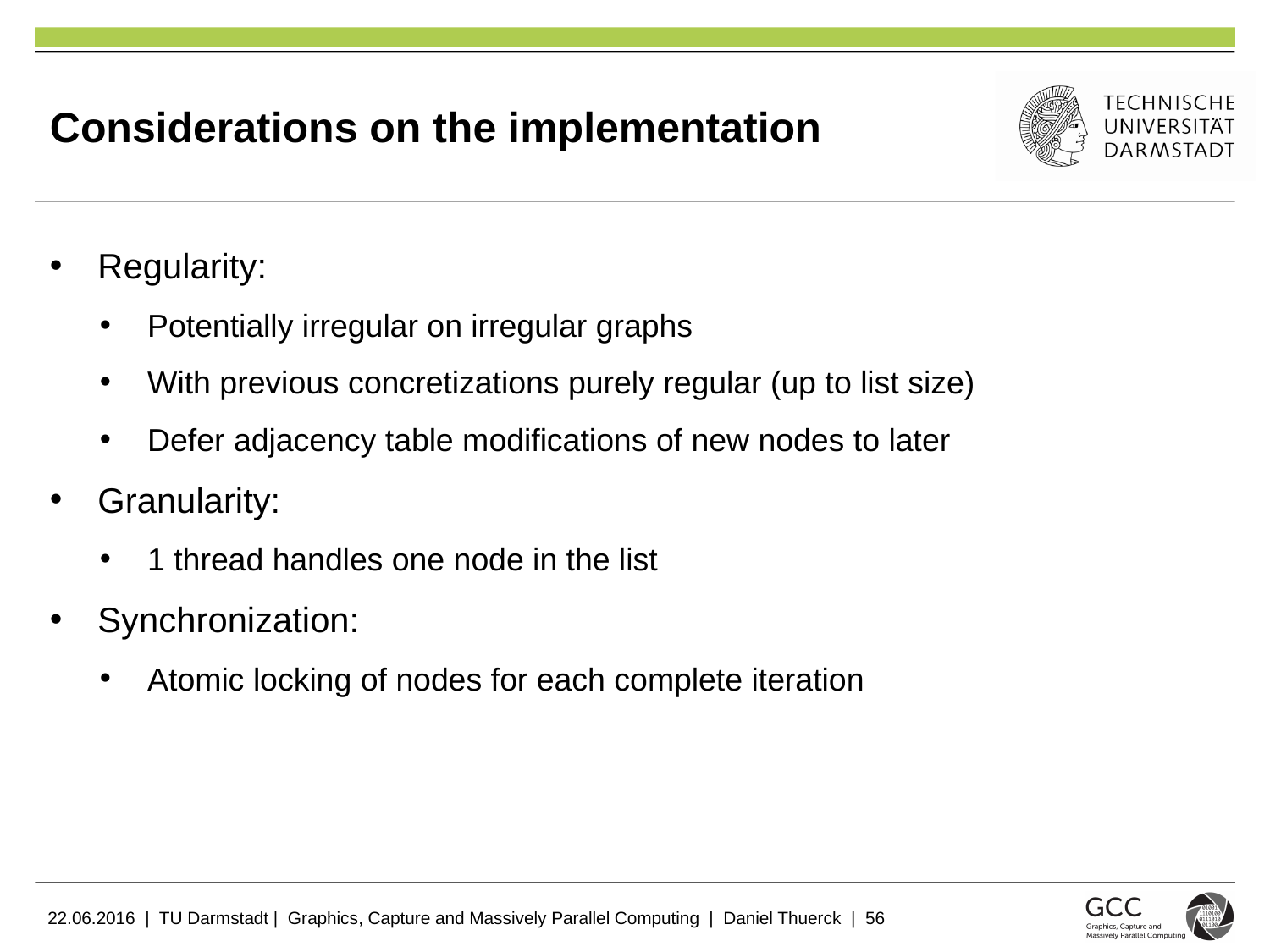

# Considerations on the implementation
Regularity:
Potentially irregular on irregular graphs
With previous concretizations purely regular (up to list size)
Defer adjacency table modifications of new nodes to later
Granularity:
1 thread handles one node in the list
Synchronization:
Atomic locking of nodes for each complete iteration